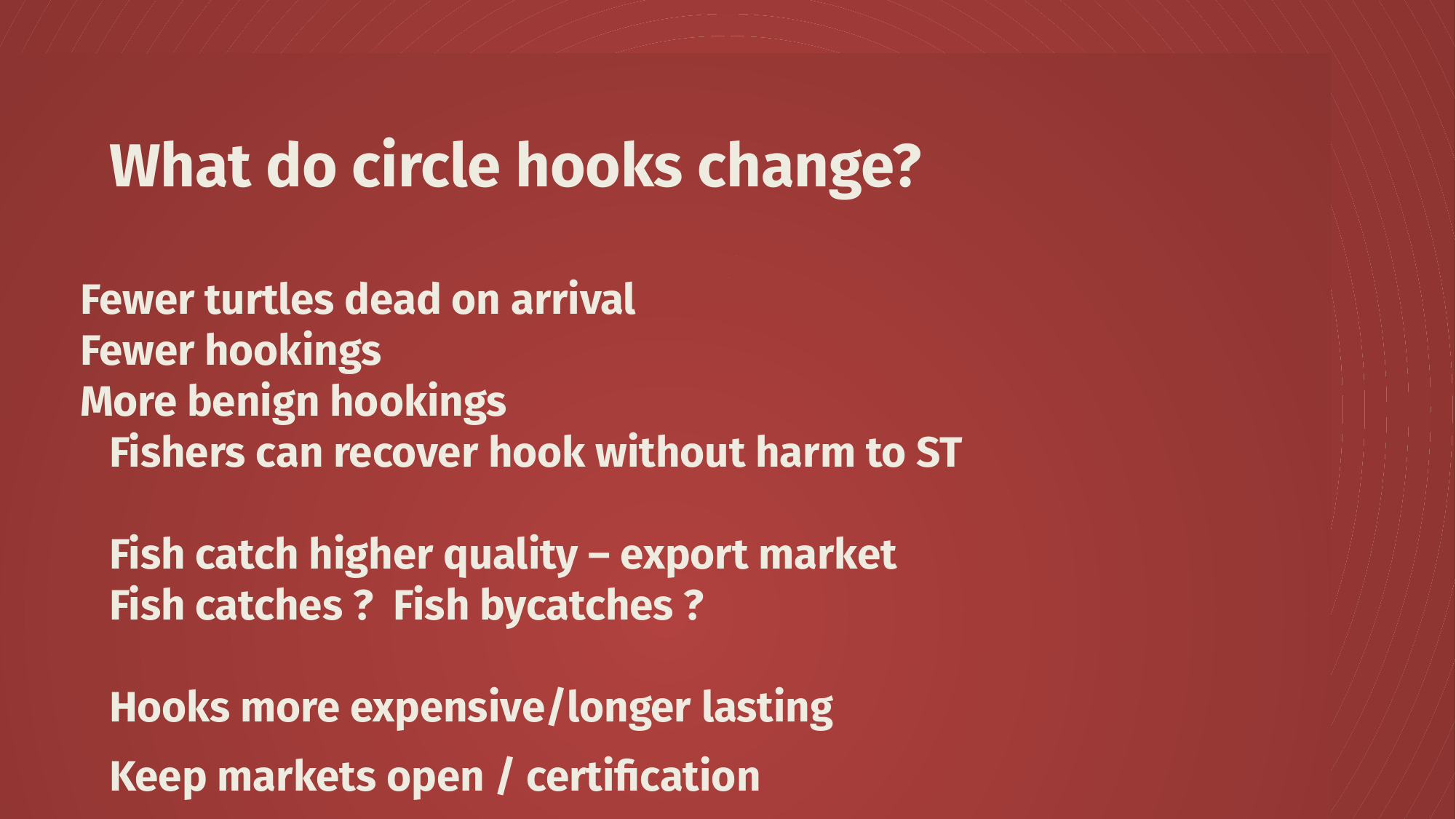

#

	What do circle hooks change?

        Fewer turtles dead on arrival
        Fewer hookings
        More benign hookings
	Fishers can recover hook without harm to ST

	Fish catch higher quality – export market
	Fish catches ?  Fish bycatches ?

	Hooks more expensive/longer lasting
	Keep markets open / certification